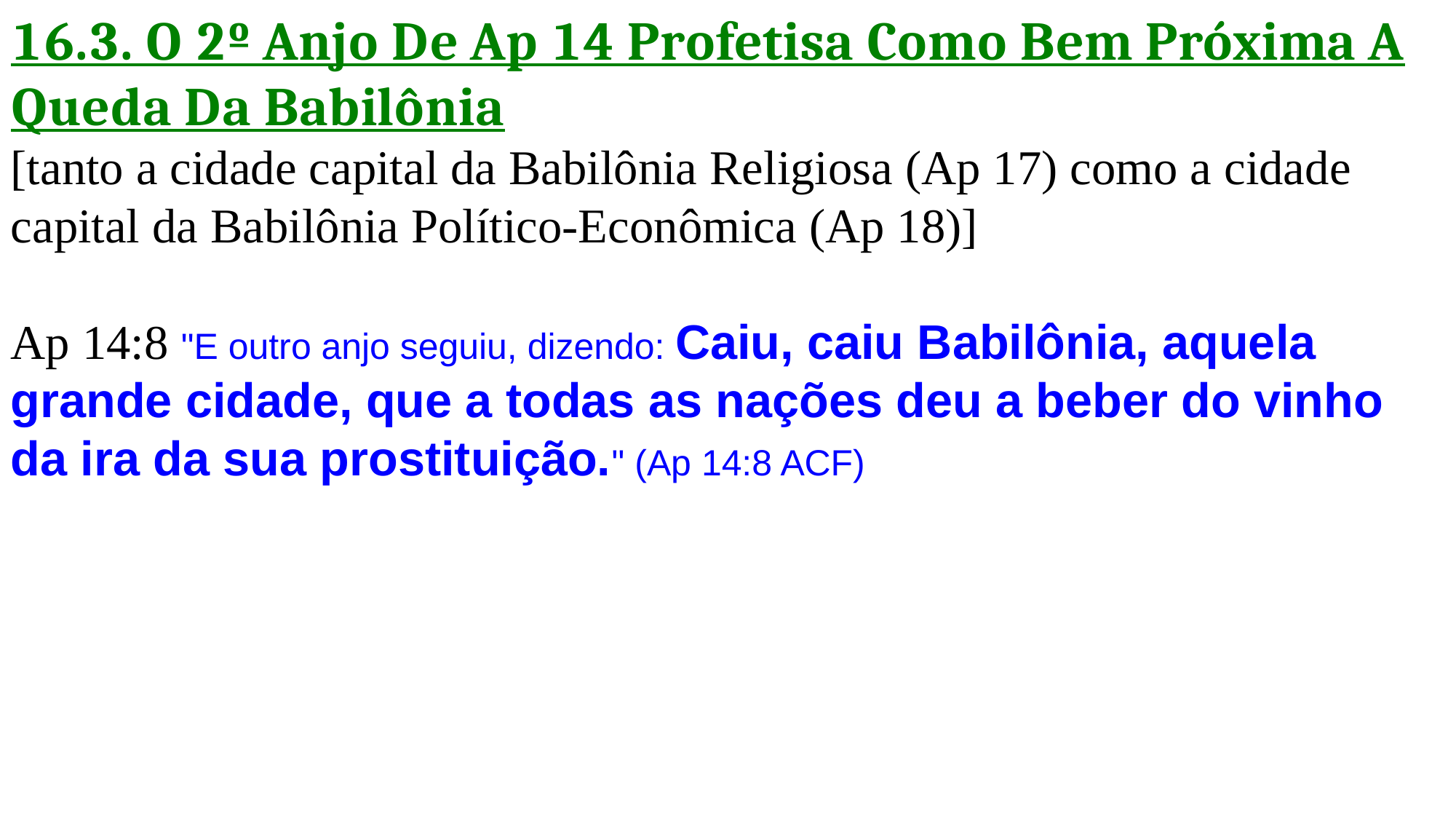

16.3. O 2º Anjo De Ap 14 Profetisa Como Bem Próxima A Queda Da Babilônia
[tanto a cidade capital da Babilônia Religiosa (Ap 17) como a cidade capital da Babilônia Político-Econômica (Ap 18)]
Ap 14:8 "E outro anjo seguiu, dizendo: Caiu, caiu Babilônia, aquela grande cidade, que a todas as nações deu a beber do vinho da ira da sua prostituição." (Ap 14:8 ACF)